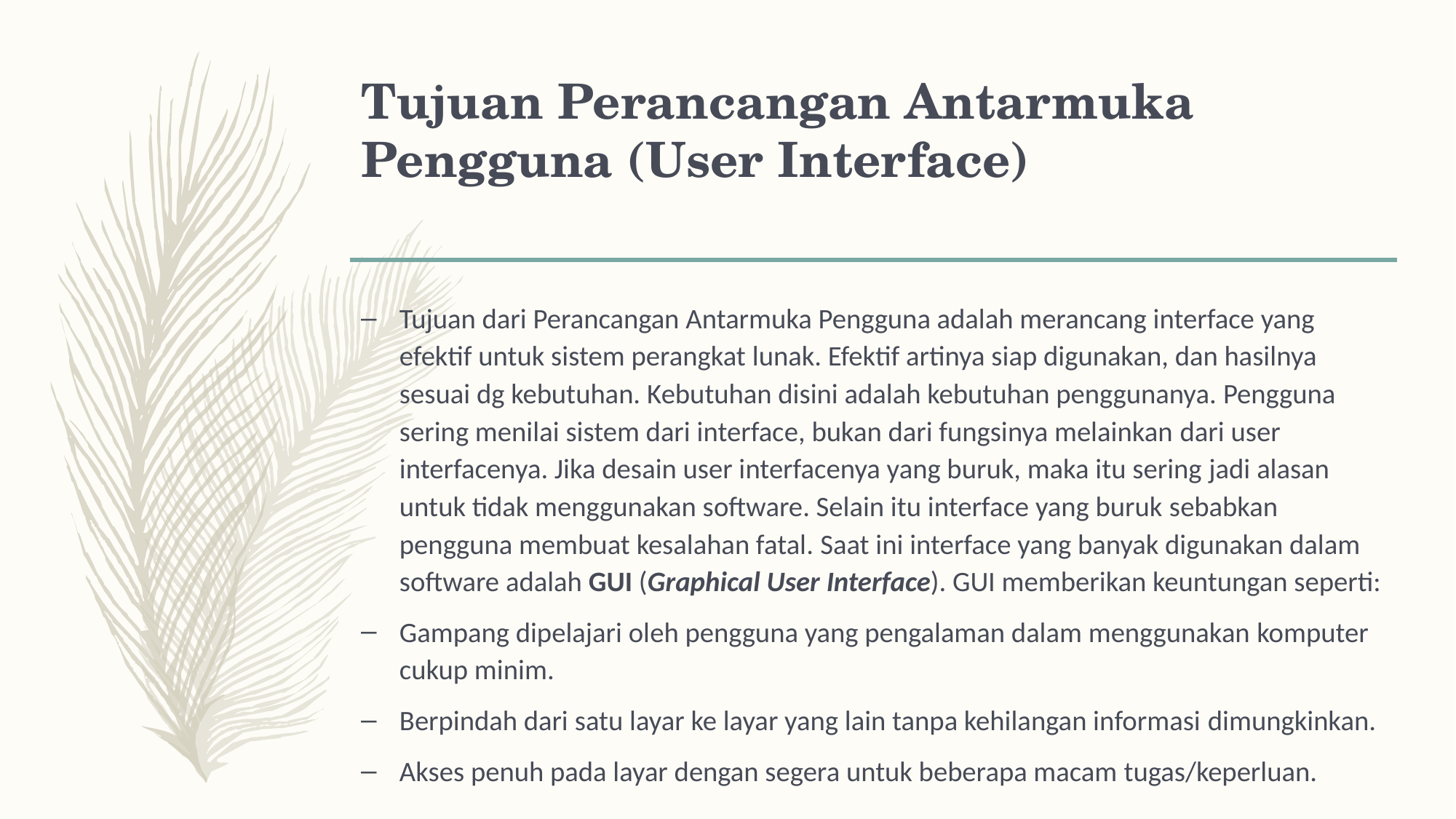

# Tujuan Perancangan Antarmuka Pengguna (User Interface)
Tujuan dari Perancangan Antarmuka Pengguna adalah merancang interface yang efektif untuk sistem perangkat lunak. Efektif artinya siap digunakan, dan hasilnya sesuai dg kebutuhan. Kebutuhan disini adalah kebutuhan penggunanya. Pengguna sering menilai sistem dari interface, bukan dari fungsinya melainkan dari user interfacenya. Jika desain user interfacenya yang buruk, maka itu sering jadi alasan untuk tidak menggunakan software. Selain itu interface yang buruk sebabkan pengguna membuat kesalahan fatal. Saat ini interface yang banyak digunakan dalam software adalah GUI (Graphical User Interface). GUI memberikan keuntungan seperti:
Gampang dipelajari oleh pengguna yang pengalaman dalam menggunakan komputer cukup minim.
Berpindah dari satu layar ke layar yang lain tanpa kehilangan informasi dimungkinkan.
Akses penuh pada layar dengan segera untuk beberapa macam tugas/keperluan.